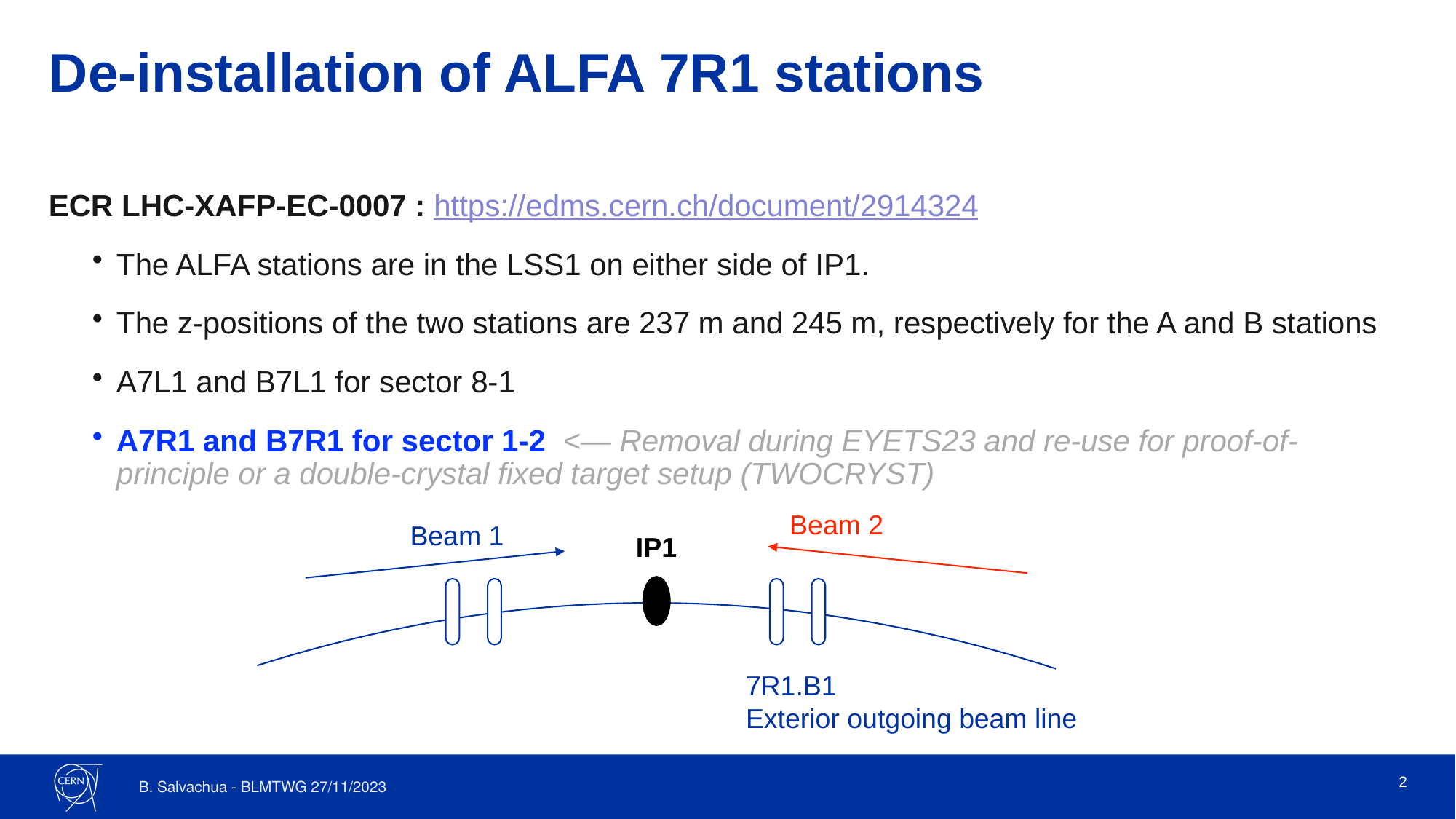

# De-installation of ALFA 7R1 stations
ECR LHC-XAFP-EC-0007 : https://edms.cern.ch/document/2914324
The ALFA stations are in the LSS1 on either side of IP1.
The z-positions of the two stations are 237 m and 245 m, respectively for the A and B stations
A7L1 and B7L1 for sector 8-1
A7R1 and B7R1 for sector 1-2  <— Removal during EYETS23 and re-use for proof-of-principle or a double-crystal fixed target setup (TWOCRYST)
Beam 2
Beam 1
IP1

7R1.B1
Exterior outgoing beam line
2
B. Salvachua - BLMTWG 27/11/2023